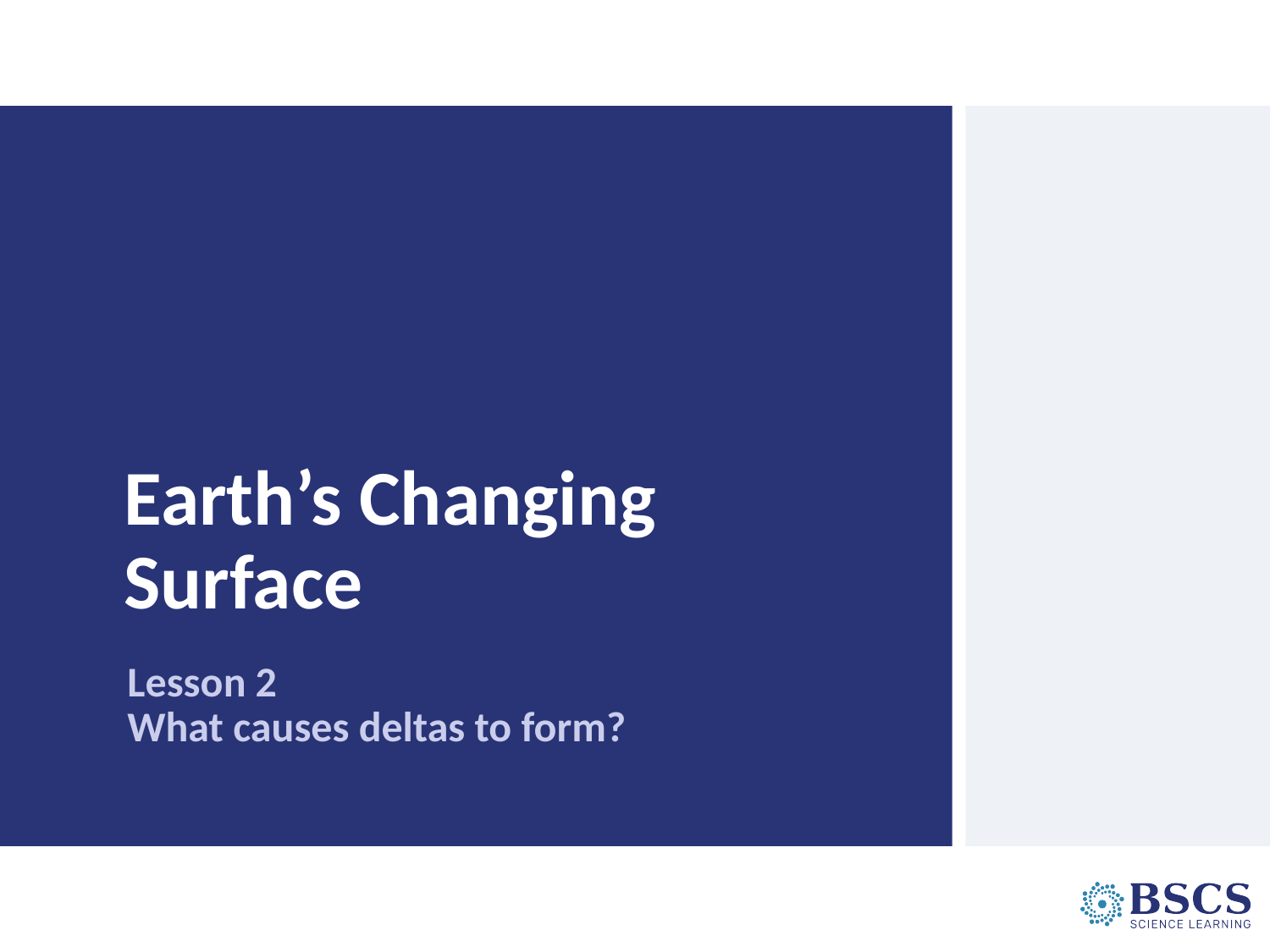

# Earth’s Changing Surface
Lesson 2
What causes deltas to form?